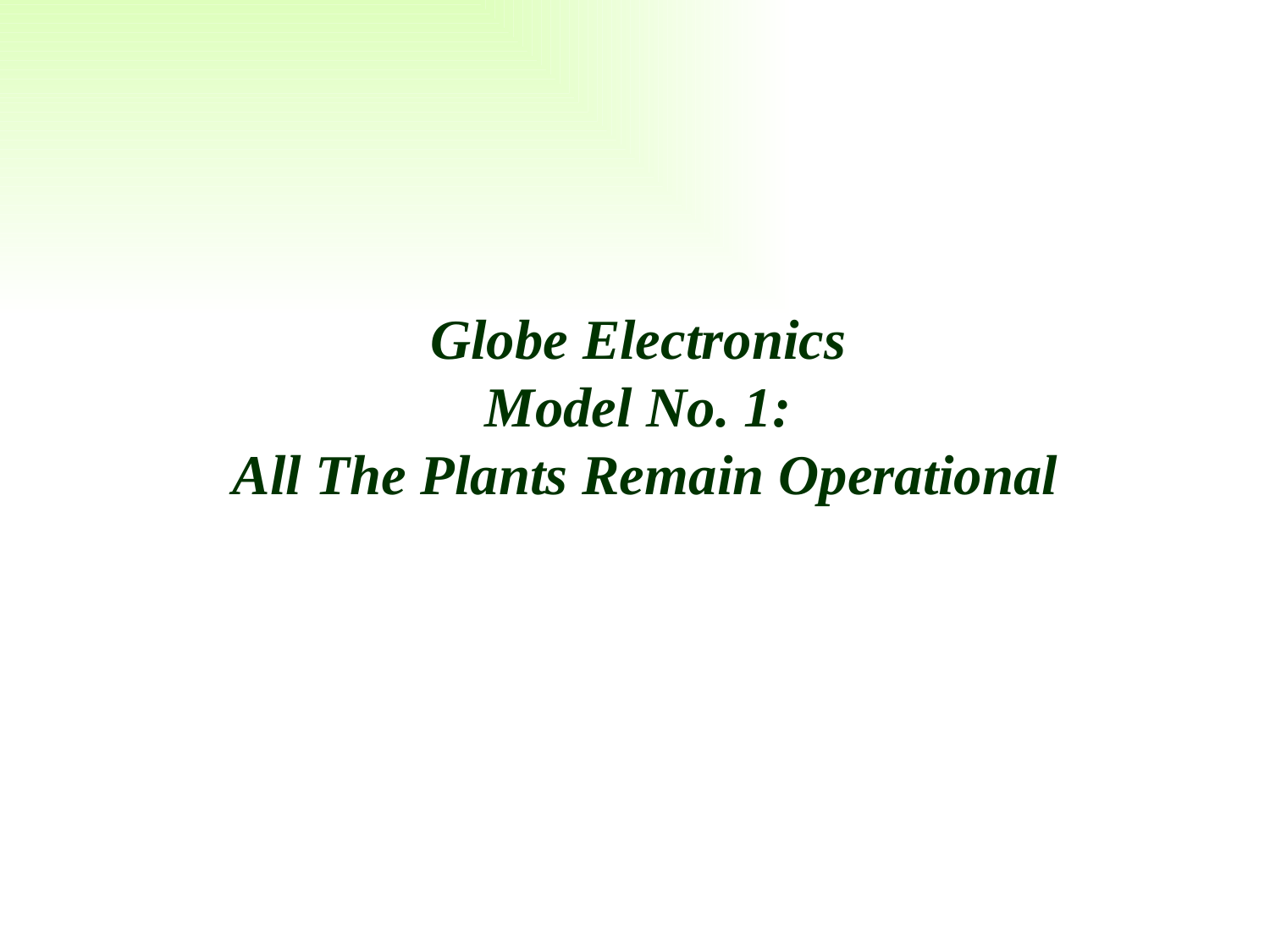

# Globe Electronics Model No. 1: All The Plants Remain Operational